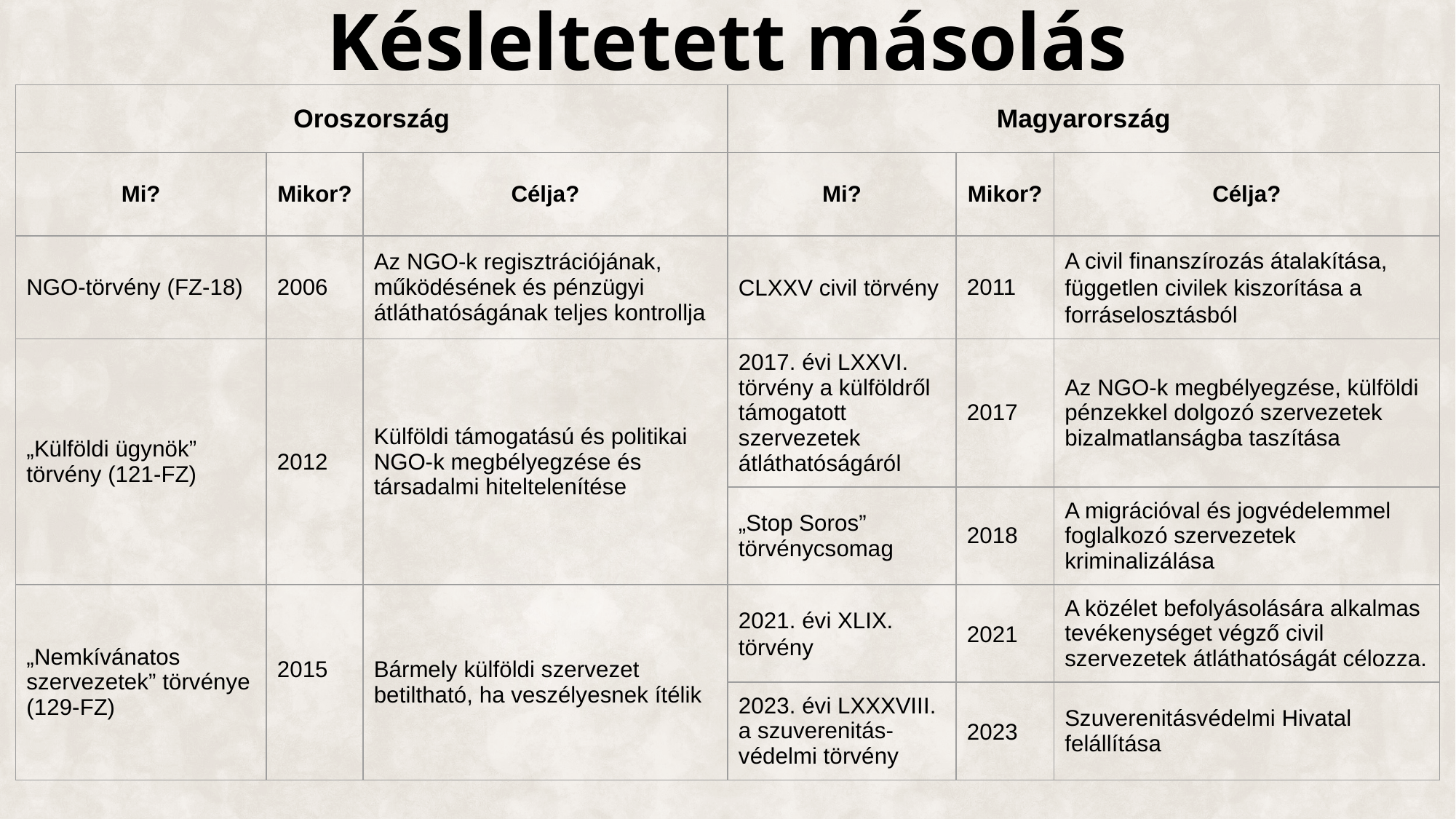

# Késleltetett másolás
| Oroszország |  |  | Magyarország |  |  |
| --- | --- | --- | --- | --- | --- |
| Mi? | Mikor? | Célja? | Mi? | Mikor? | Célja? |
| NGO-törvény (FZ-18) | 2006 | Az NGO-k regisztrációjának, működésének és pénzügyi átláthatóságának teljes kontrollja | CLXXV civil törvény | 2011 | A civil finanszírozás átalakítása, független civilek kiszorítása a forráselosztásból |
| „Külföldi ügynök” törvény (121-FZ) | 2012 | Külföldi támogatású és politikai NGO-k megbélyegzése és társadalmi hiteltelenítése | 2017. évi LXXVI. törvény a külföldről támogatott szervezetek átláthatóságáról | 2017 | Az NGO-k megbélyegzése, külföldi pénzekkel dolgozó szervezetek bizalmatlanságba taszítása |
|  |  |  | „Stop Soros” törvénycsomag | 2018 | A migrációval és jogvédelemmel foglalkozó szervezetek kriminalizálása |
| „Nemkívánatos szervezetek” törvénye (129-FZ) | 2015 | Bármely külföldi szervezet betiltható, ha veszélyesnek ítélik | 2021. évi XLIX. törvény | 2021 | A közélet befolyásolására alkalmas tevékenységet végző civil szervezetek átláthatóságát célozza. |
|  |  |  | 2023. évi LXXXVIII. a szuverenitás-védelmi törvény | 2023 | Szuverenitásvédelmi Hivatal felállítása |